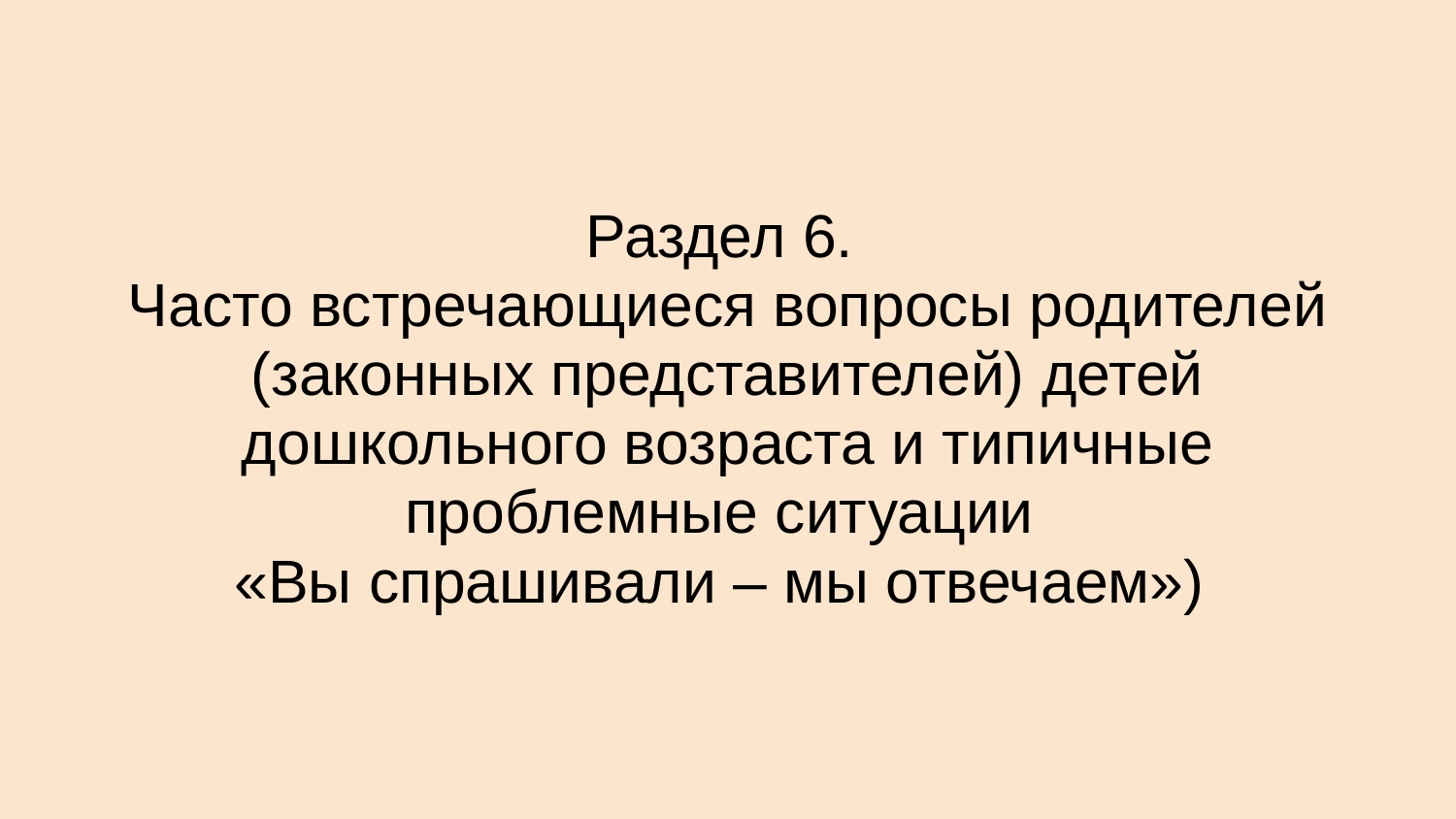

# Раздел 6. Часто встречающиеся вопросы родителей (законных представителей) детей дошкольного возраста и типичные проблемные ситуации «Вы спрашивали – мы отвечаем»)